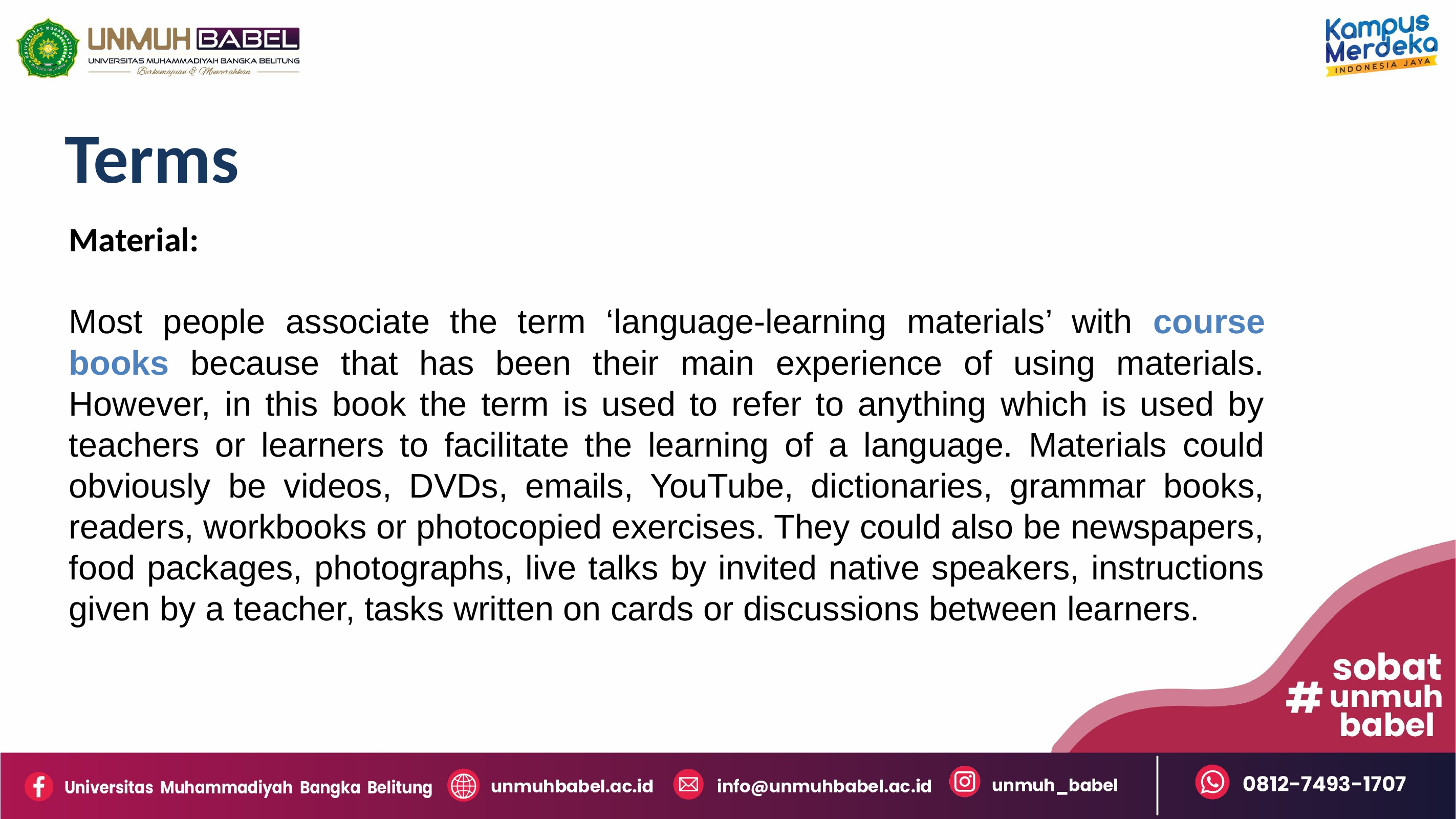

Terms
Material:

Most people associate the term ‘language-learning materials’ with course books because that has been their main experience of using materials. However, in this book the term is used to refer to anything which is used by teachers or learners to facilitate the learning of a language. Materials could obviously be videos, DVDs, emails, YouTube, dictionaries, grammar books, readers, workbooks or photocopied exercises. They could also be newspapers, food packages, photographs, live talks by invited native speakers, instructions given by a teacher, tasks written on cards or discussions between learners.